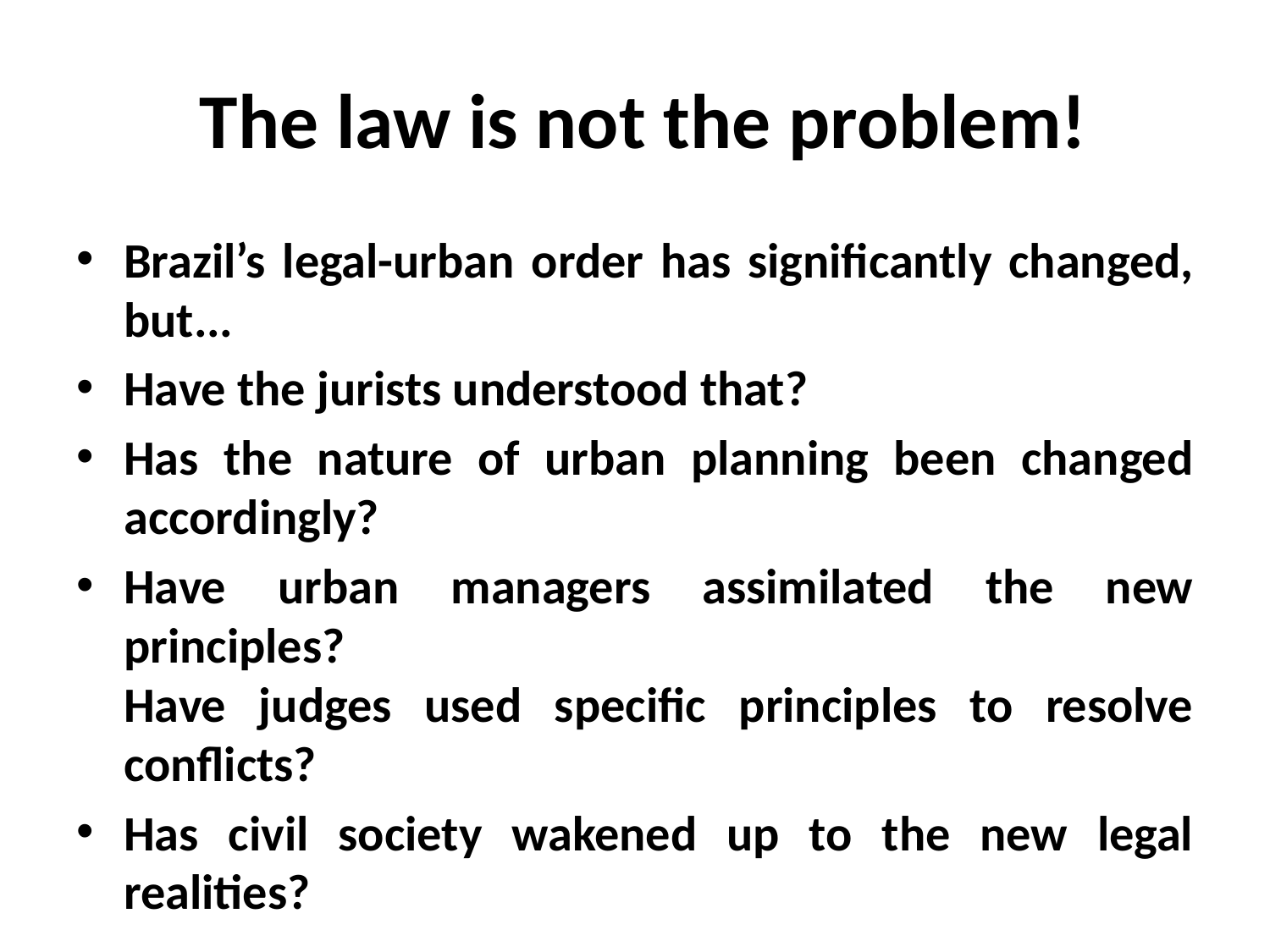

# The law is not the problem!
Brazil’s legal-urban order has significantly changed, but...
Have the jurists understood that?
Has the nature of urban planning been changed accordingly?
Have urban managers assimilated the new principles?
Have judges used specific principles to resolve conflicts?
Has civil society wakened up to the new legal realities?